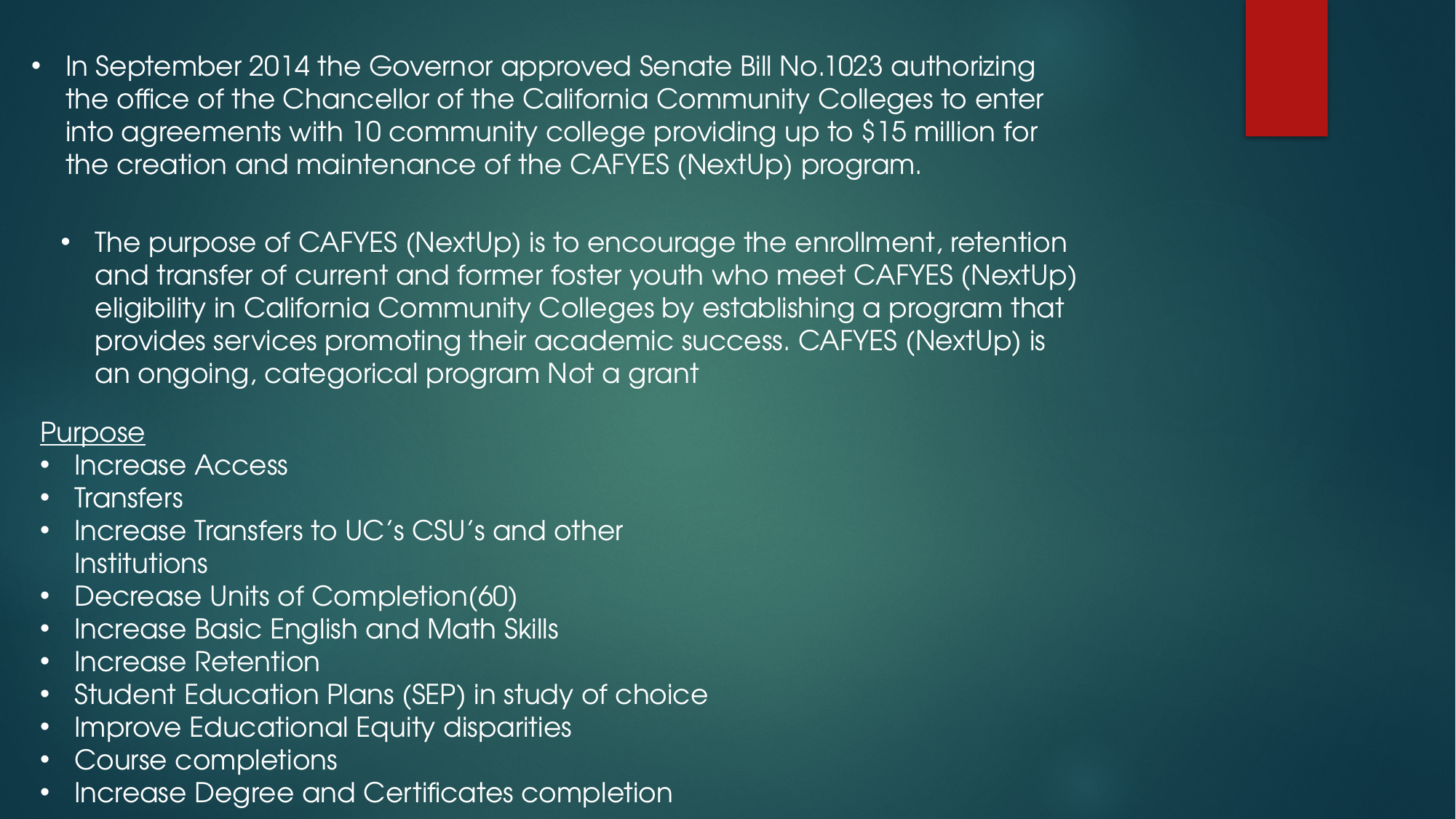

In September 2014 the Governor approved Senate Bill No.1023 authorizing the office of the Chancellor of the California Community Colleges to enter into agreements with 10 community college providing up to $15 million for the creation and maintenance of the CAFYES (NextUp) program.

The purpose of CAFYES (NextUp) is to encourage the enrollment, retention and transfer of current and former foster youth who meet CAFYES (NextUp) eligibility in California Community Colleges by establishing a program that provides services promoting their academic success. CAFYES (NextUp) is an ongoing, categorical program Not a grant
Purpose
Increase Access
Transfers
Increase Transfers to UC’s CSU’s and other Institutions
Decrease Units of Completion(60)
Increase Basic English and Math Skills
Increase Retention
Student Education Plans (SEP) in study of choice
Improve Educational Equity disparities
Course completions
Increase Degree and Certificates completion